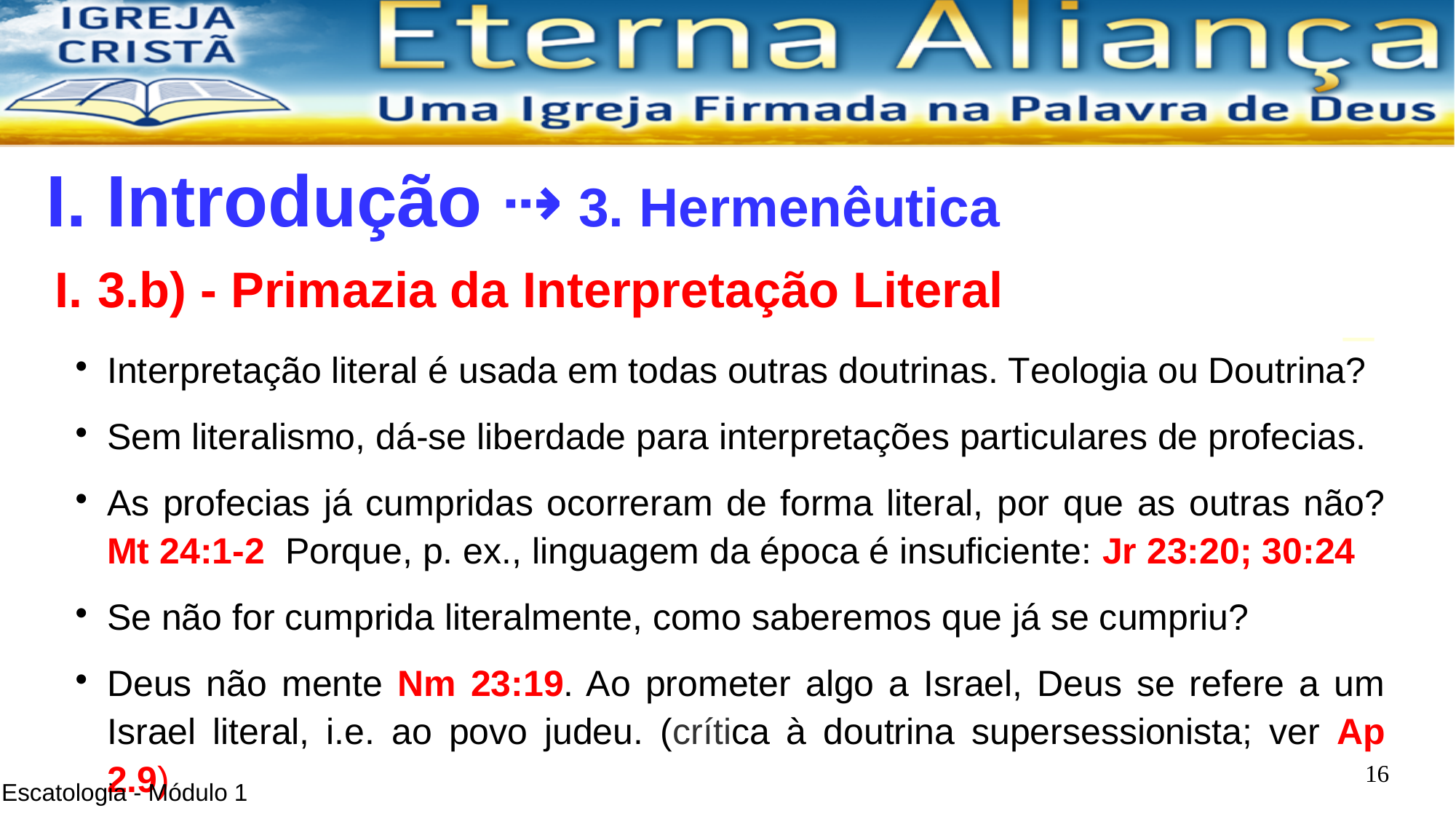

I. Introdução ⇢ 3. Hermenêutica
3.b) - Primazia da Interpretação Literal
Interpretação literal é usada em todas outras doutrinas. Teologia ou Doutrina?
Sem literalismo, dá-se liberdade para interpretações particulares de profecias.
As profecias já cumpridas ocorreram de forma literal, por que as outras não? Mt 24:1-2  Porque, p. ex., linguagem da época é insuficiente: Jr 23:20; 30:24
Se não for cumprida literalmente, como saberemos que já se cumpriu?
Deus não mente Nm 23:19. Ao prometer algo a Israel, Deus se refere a um Israel literal, i.e. ao povo judeu. (crítica à doutrina supersessionista; ver Ap 2.9)

16
Escatologia - Módulo 1